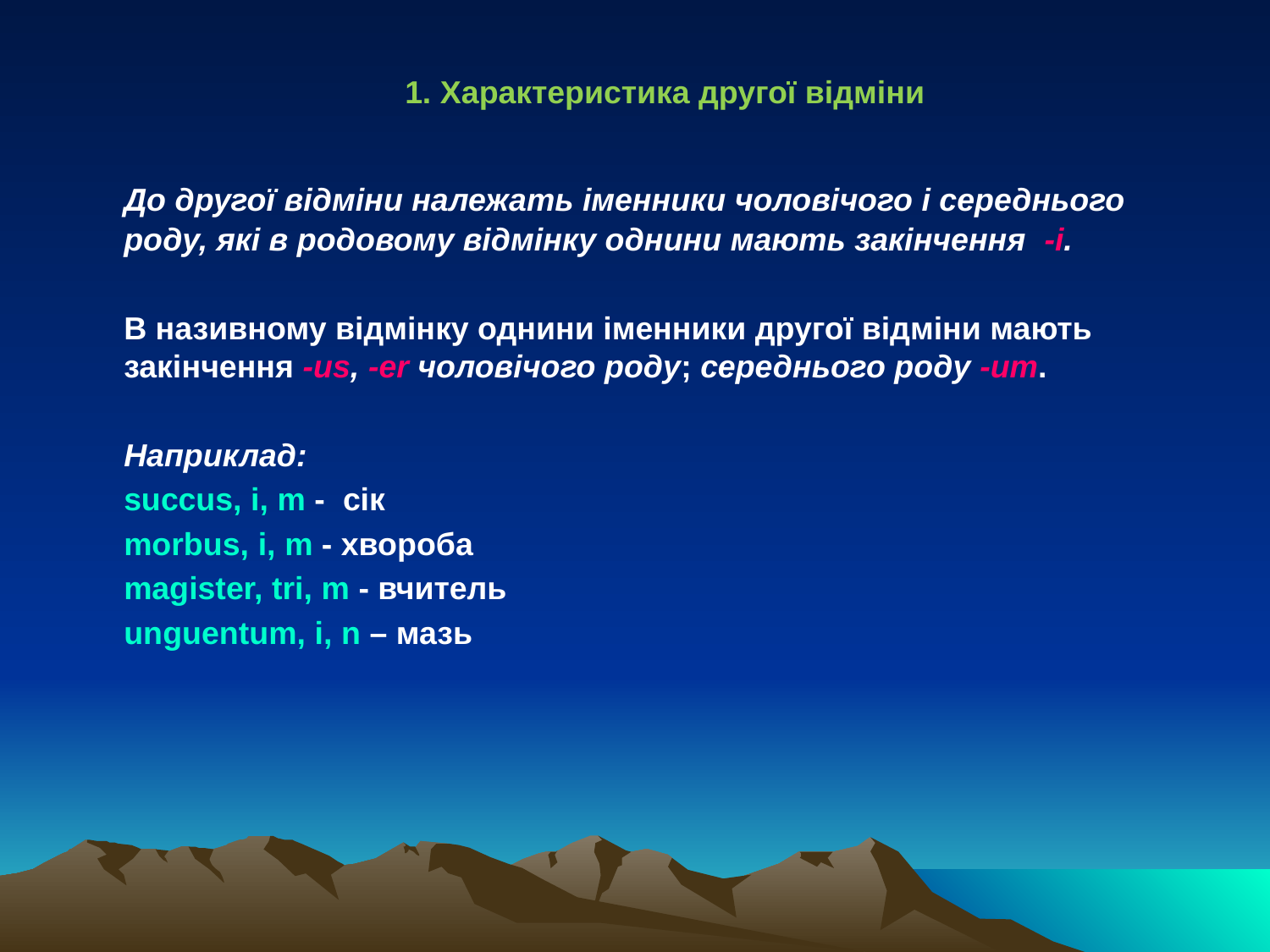

1. Характеристика другої відміни
	До другої відміни належать іменники чоловічого і середнього роду, які в родовому відмінку однини мають закінчення  -і.

	В називному відмінку однини іменники другої відміни мають закінчення -us, -еr чоловічого роду; середнього роду -um.

	Наприклад:
  	succus, i, m -  сік
 	morbus, і, m - хвороба
  	magister, tri, m - вчитель
  	unguentum, і, n – мазь